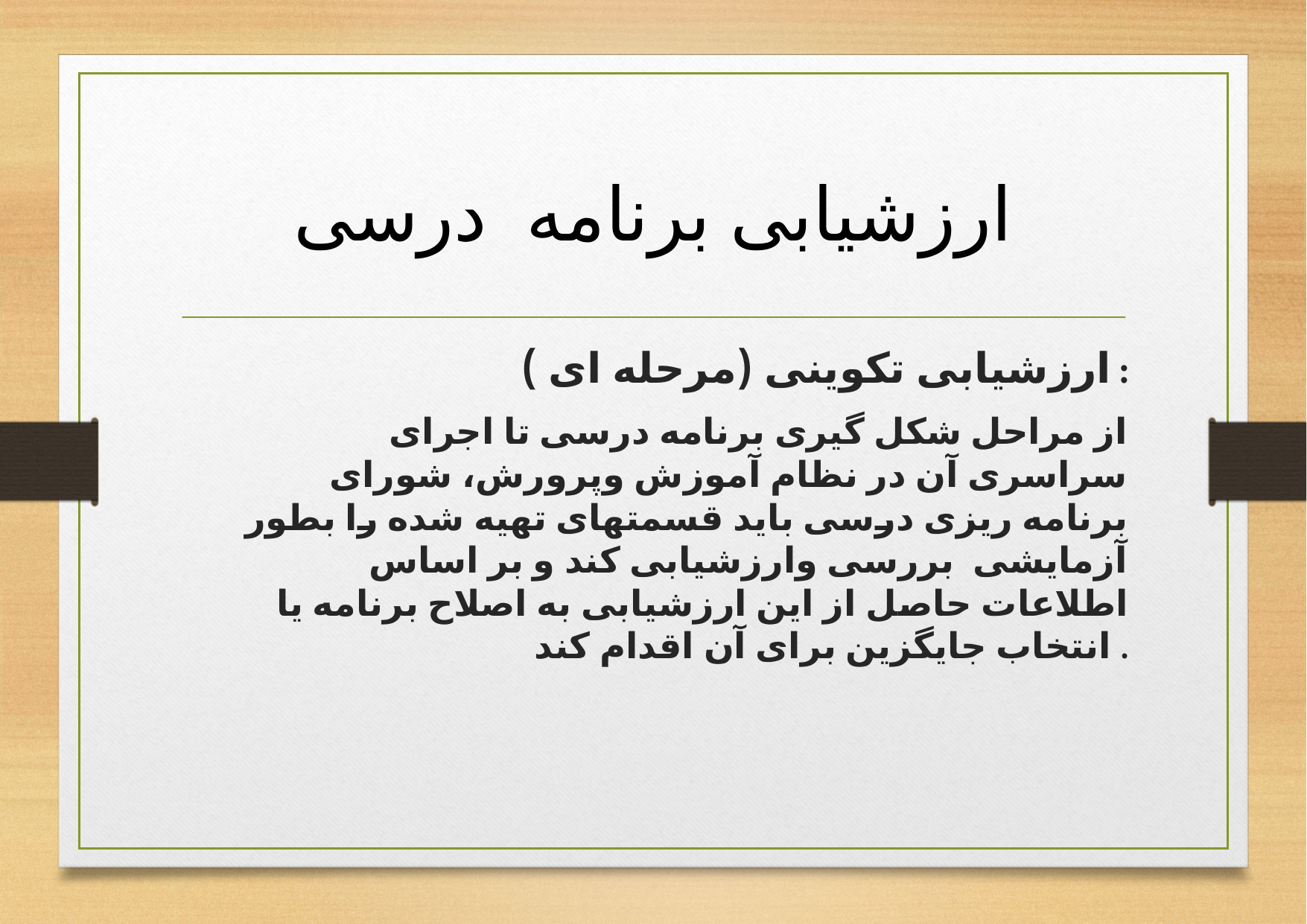

# ارزشیابی برنامه  درسی
ارزشیابی تکوینی (مرحله ای ) :
از مراحل شکل گیری برنامه درسی تا اجرای سراسری آن در نظام آموزش وپرورش، شورای برنامه ریزی درسی باید قسمتهای تهیه شده را بطور آزمایشی  بررسی وارزشیابی کند و بر اساس اطلاعات حاصل از این ارزشیابی به اصلاح برنامه یا انتخاب جایگزین برای آن اقدام کند .